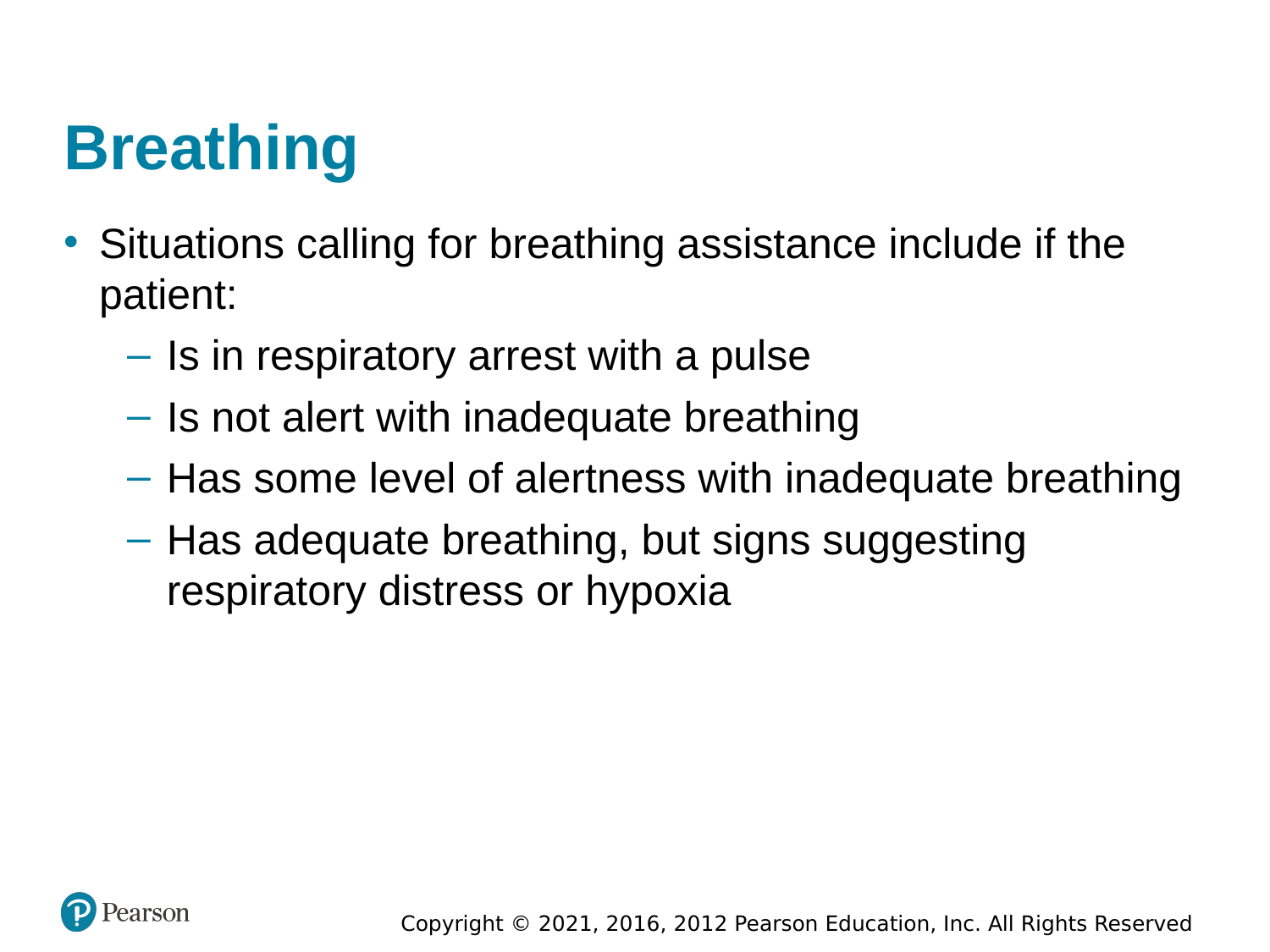

# Breathing
Situations calling for breathing assistance include if the patient:
Is in respiratory arrest with a pulse
Is not alert with inadequate breathing
Has some level of alertness with inadequate breathing
Has adequate breathing, but signs suggesting respiratory distress or hypoxia